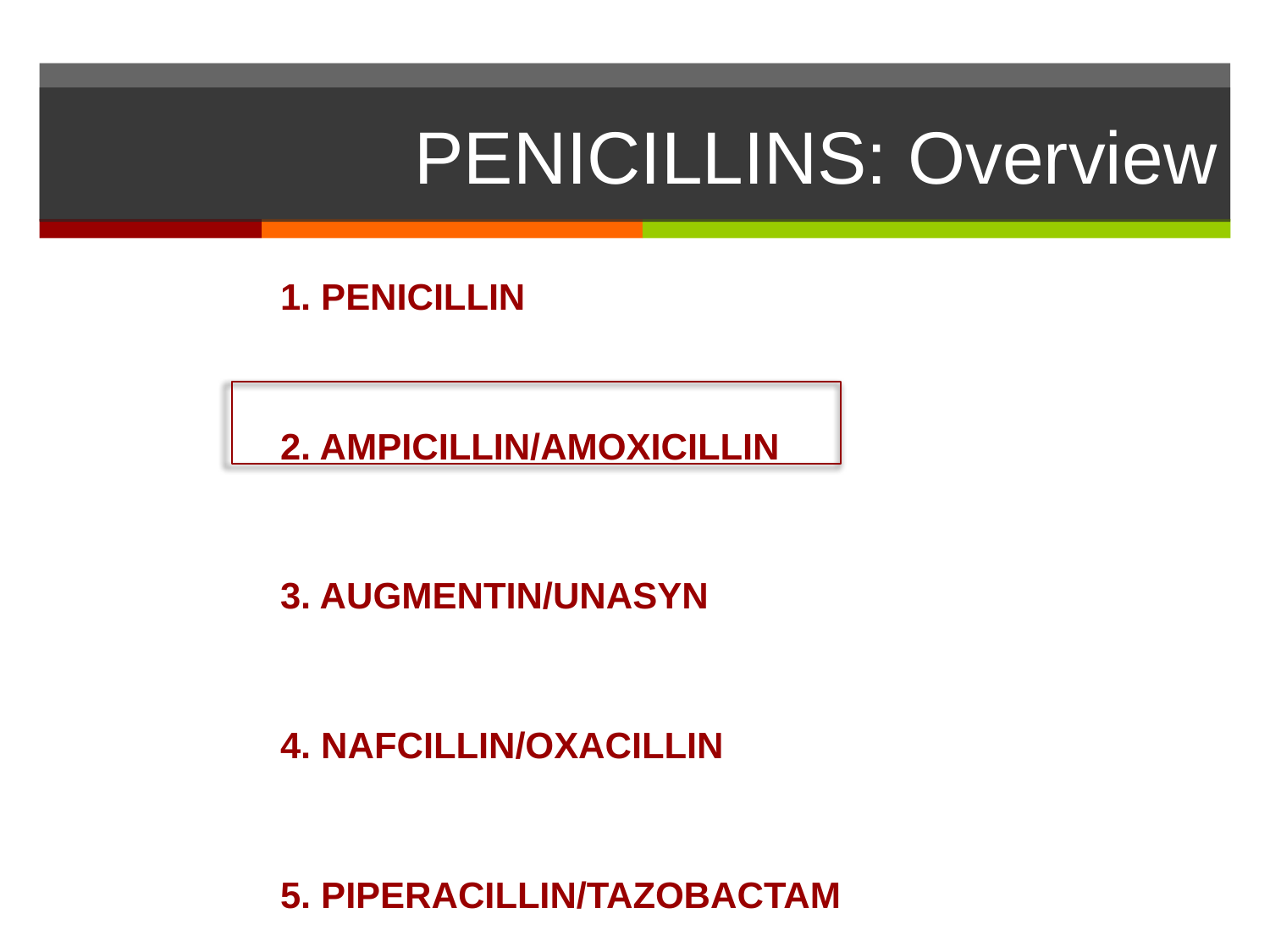

# PENICILLINS: Overview
1. PENICILLIN

2. AMPICILLIN/AMOXICILLIN

3. AUGMENTIN/UNASYN

4. NAFCILLIN/OXACILLIN

5. PIPERACILLIN/TAZOBACTAM